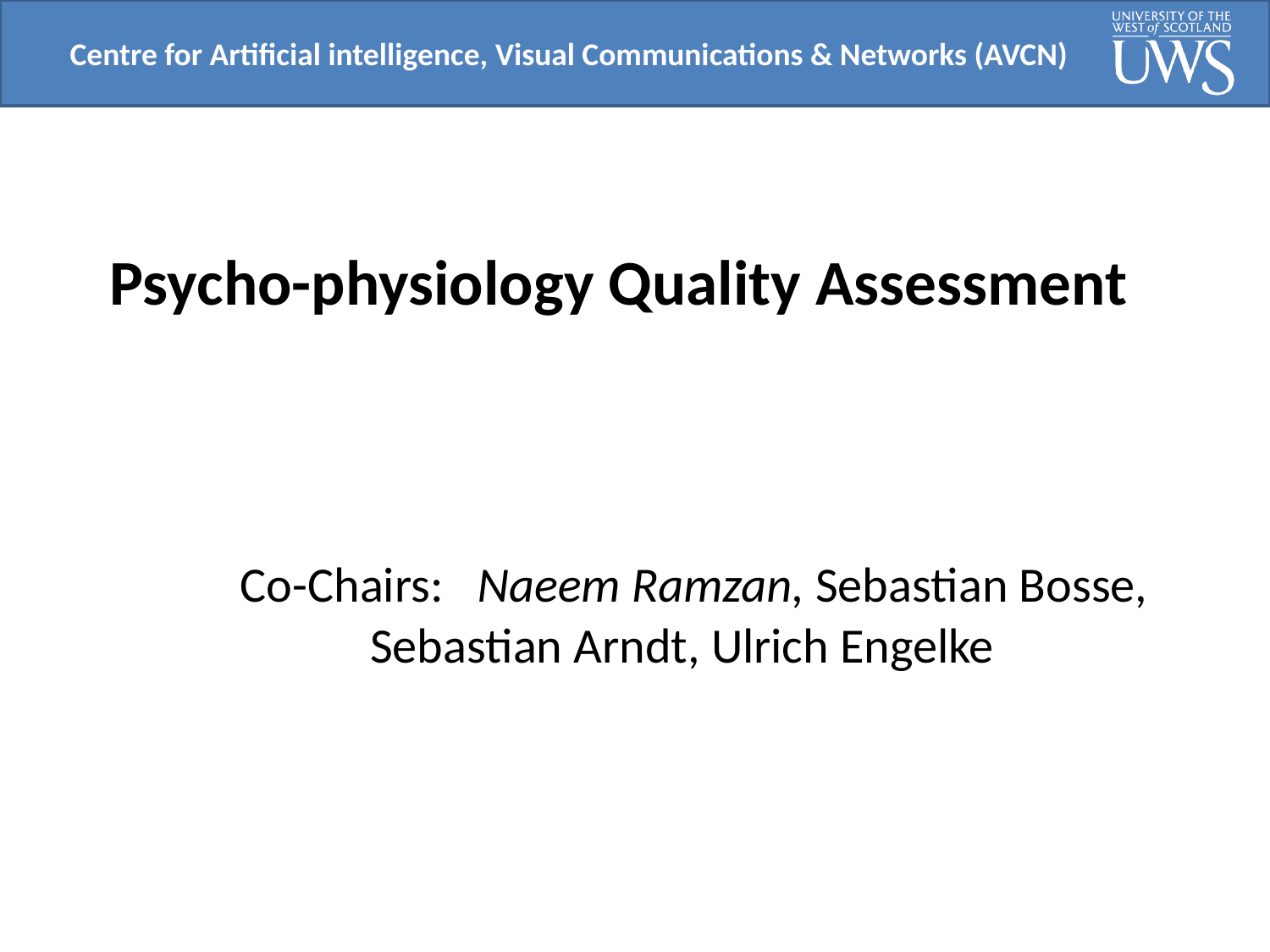

# Psycho-physiology Quality Assessment
 Co-Chairs:   Naeem Ramzan, Sebastian Bosse, Sebastian Arndt, Ulrich Engelke